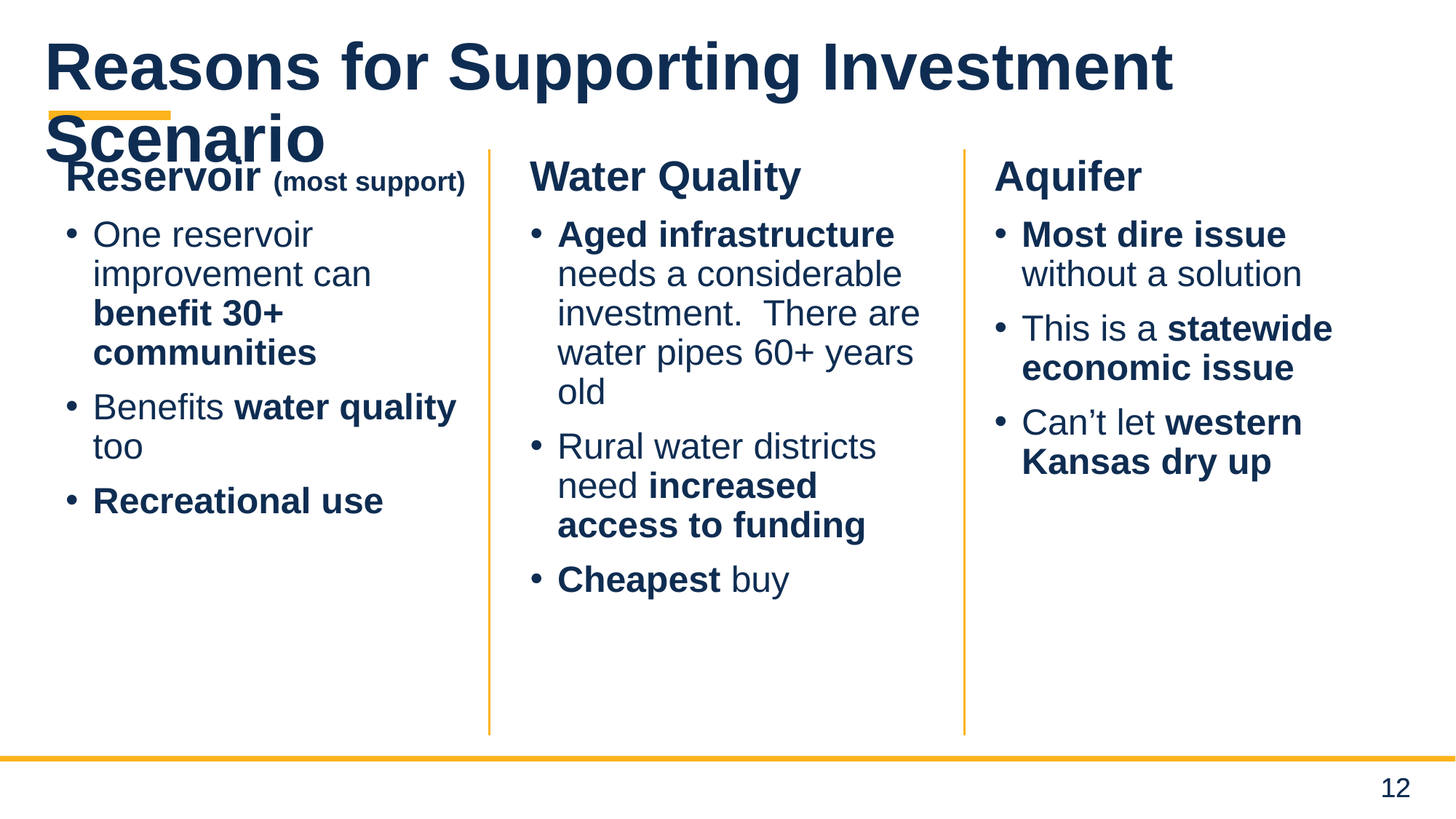

# Reasons for Supporting Investment Scenario
Reservoir (most support)
One reservoir improvement can benefit 30+ communities
Benefits water quality too
Recreational use
Water Quality
Aged infrastructure needs a considerable investment.  There are water pipes 60+ years old
Rural water districts need increased access to funding
Cheapest buy
Aquifer
Most dire issue without a solution
This is a statewide economic issue
Can’t let western Kansas dry up